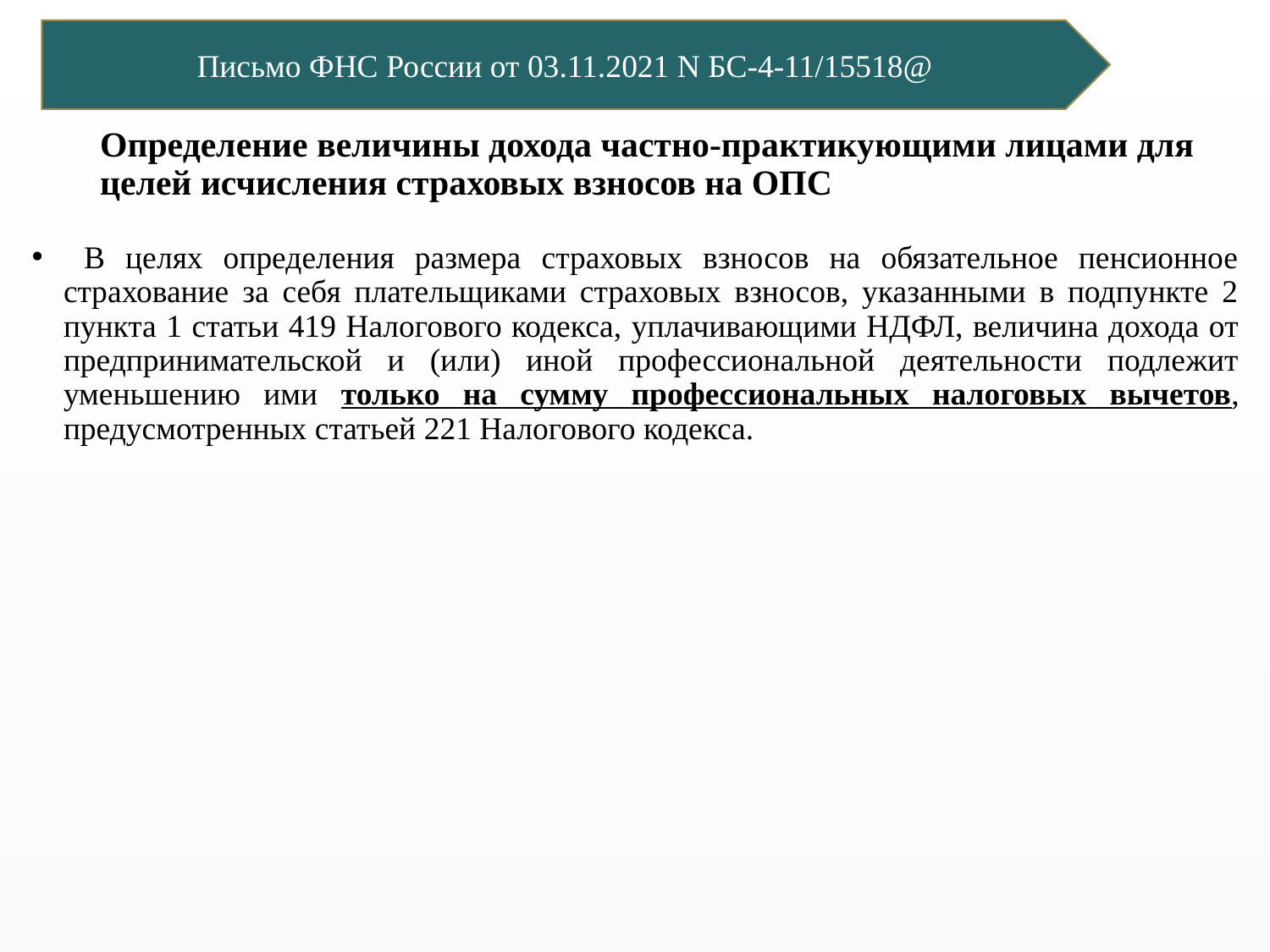

Письмо ФНС России от 03.11.2021 N БС-4-11/15518@
# Определение величины дохода частно-практикующими лицами для целей исчисления страховых взносов на ОПС
 В целях определения размера страховых взносов на обязательное пенсионное страхование за себя плательщиками страховых взносов, указанными в подпункте 2 пункта 1 статьи 419 Налогового кодекса, уплачивающими НДФЛ, величина дохода от предпринимательской и (или) иной профессиональной деятельности подлежит уменьшению ими только на сумму профессиональных налоговых вычетов, предусмотренных статьей 221 Налогового кодекса.